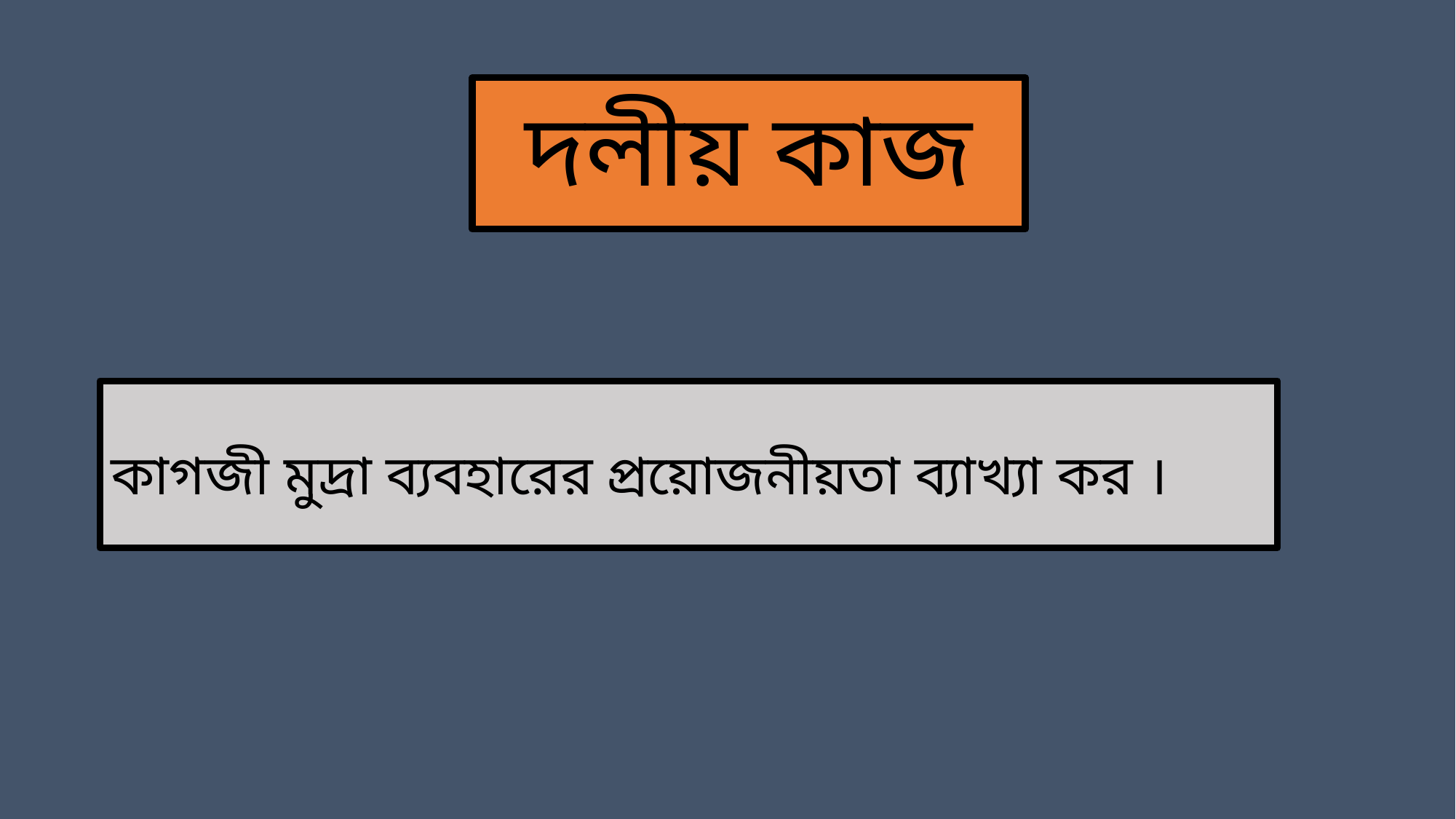

# দলীয় কাজ

কাগজী মুদ্রা ব্যবহারের প্রয়োজনীয়তা ব্যাখ্যা কর ।